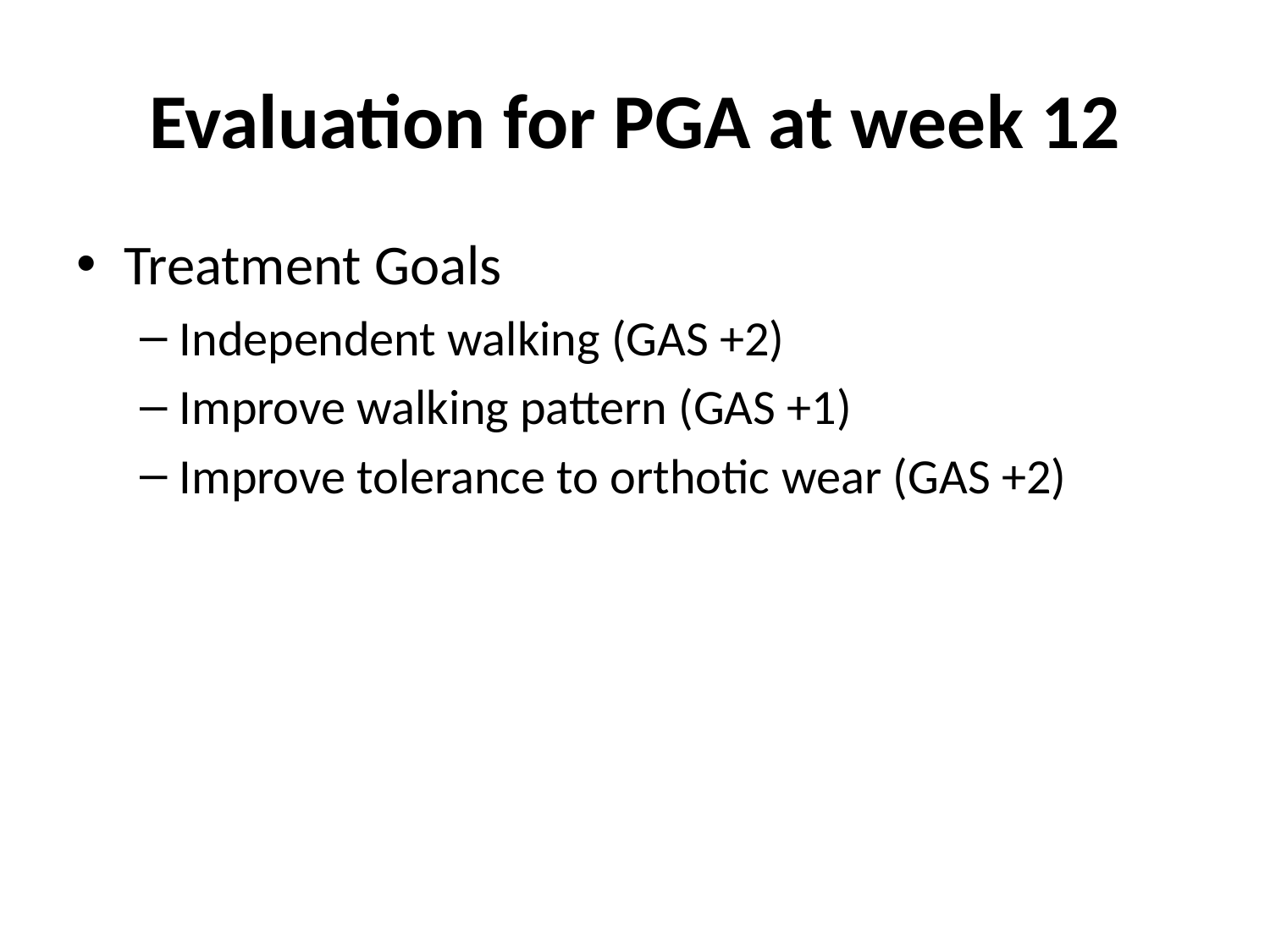

# Evaluation for PGA at week 12
Treatment Goals
Independent walking (GAS +2)
Improve walking pattern (GAS +1)
Improve tolerance to orthotic wear (GAS +2)